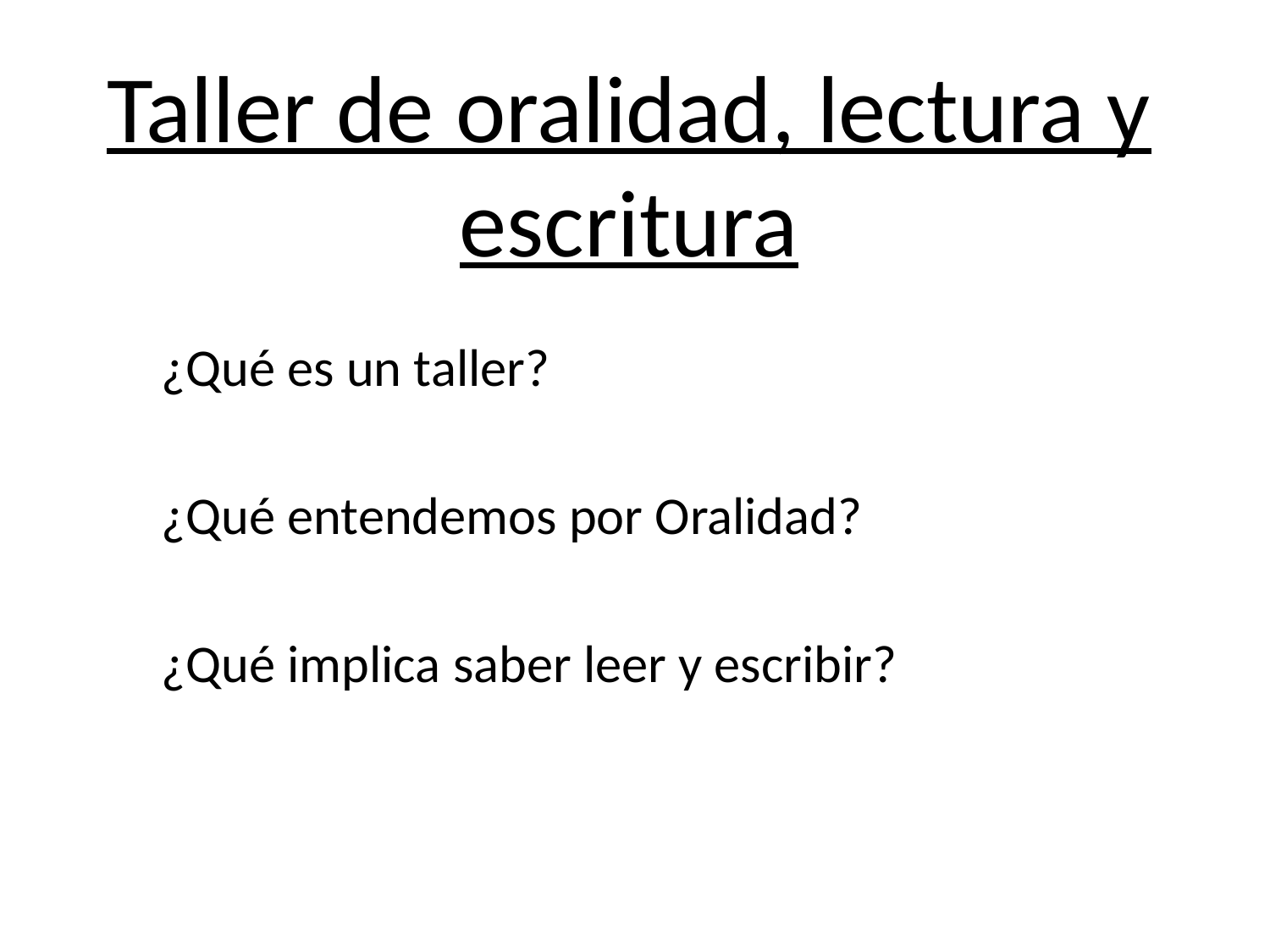

# Taller de oralidad, lectura y escritura
¿Qué es un taller?

¿Qué entendemos por Oralidad?

¿Qué implica saber leer y escribir?